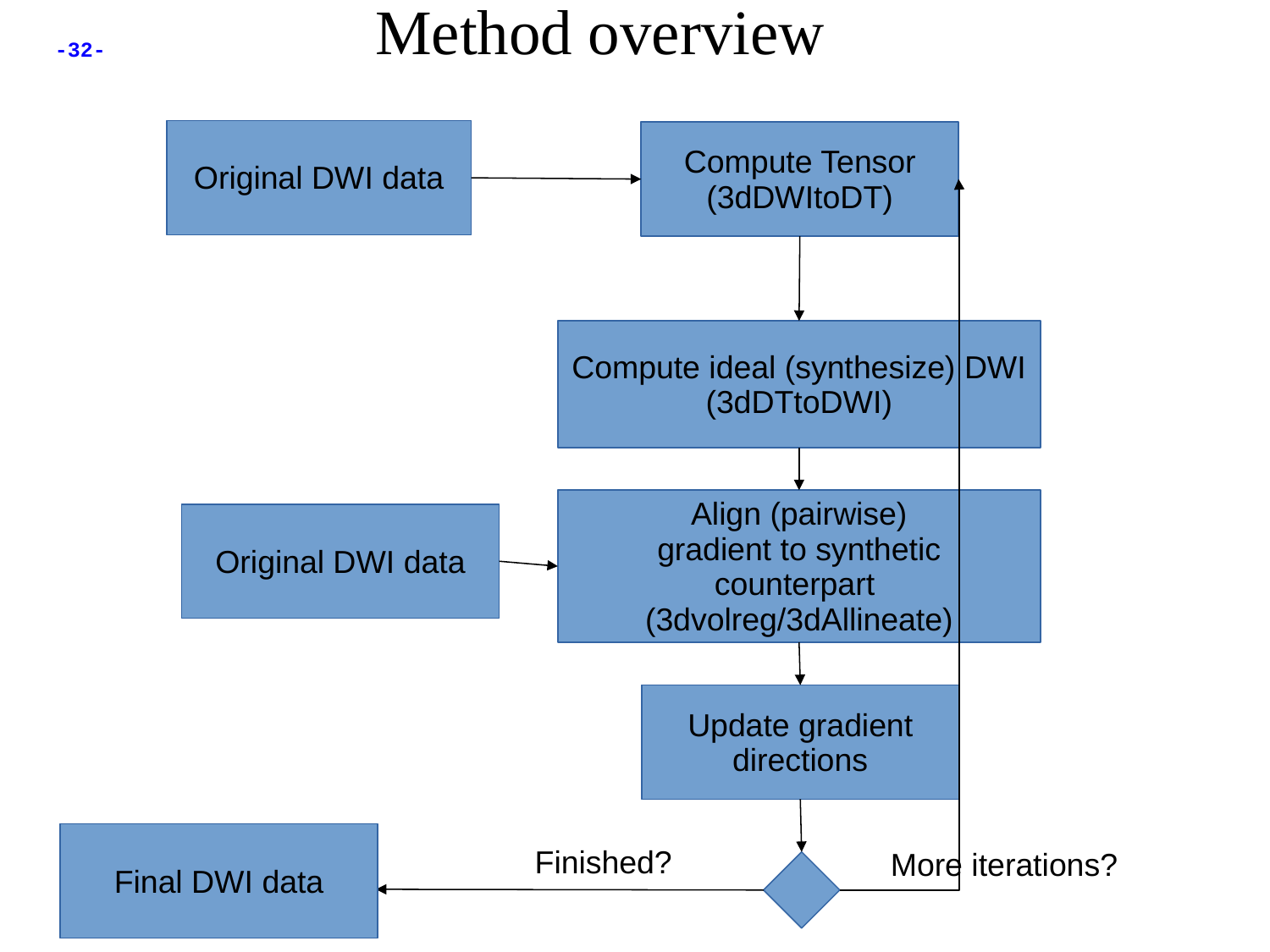

Method overview
Original DWI data
Compute Tensor
(3dDWItoDT)
Compute ideal (synthesize) DWI
(3dDTtoDWI)
Align (pairwise)
gradient to synthetic
counterpart
(3dvolreg/3dAllineate)
Original DWI data

Update gradient
directions
Final DWI data
Finished?
More iterations?